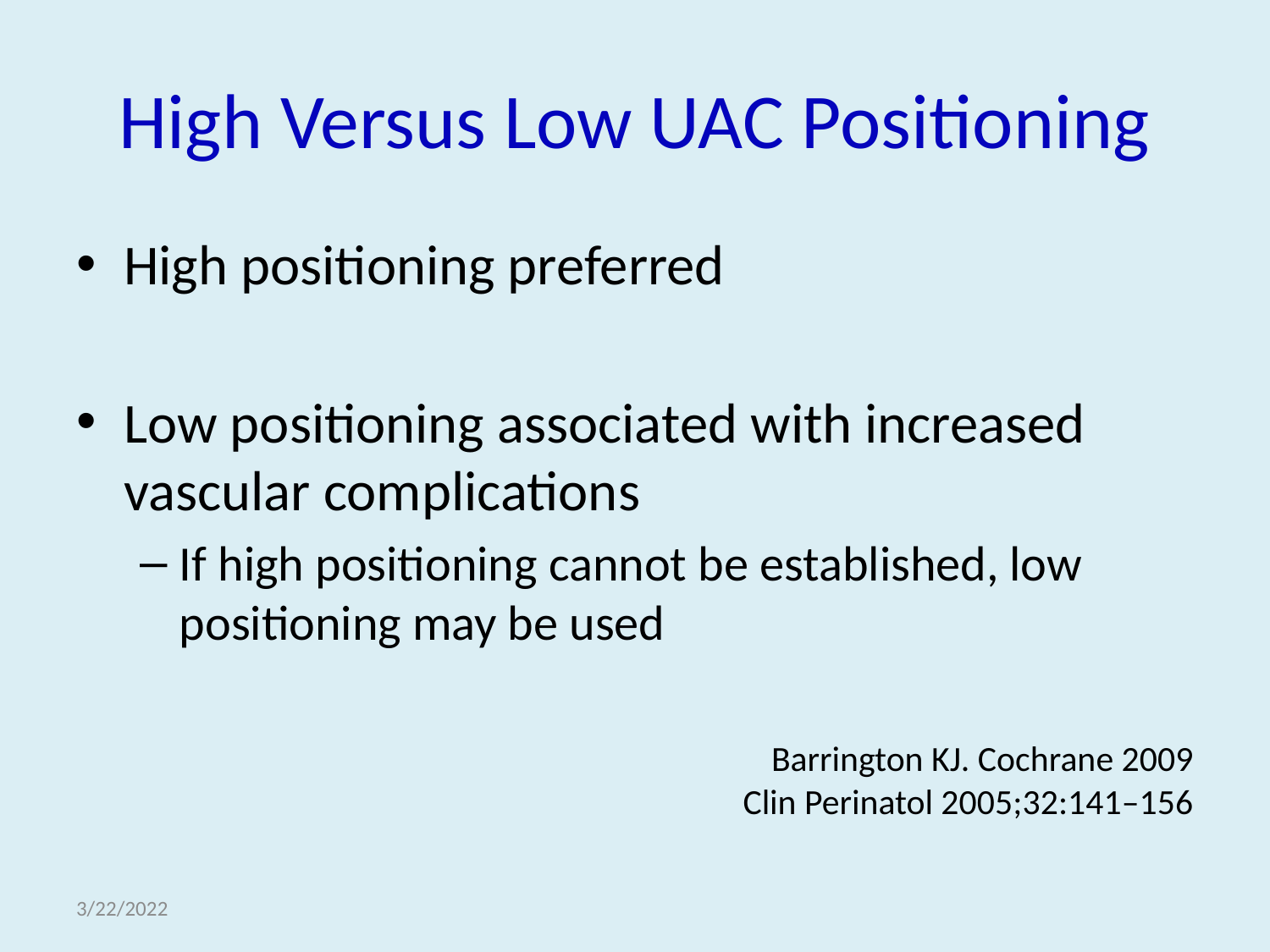

# High Versus Low UAC Positioning
High positioning preferred

Low positioning associated with increased vascular complications
If high positioning cannot be established, low positioning may be used

Barrington KJ. Cochrane 2009
Clin Perinatol 2005;32:141–156
3/22/2022